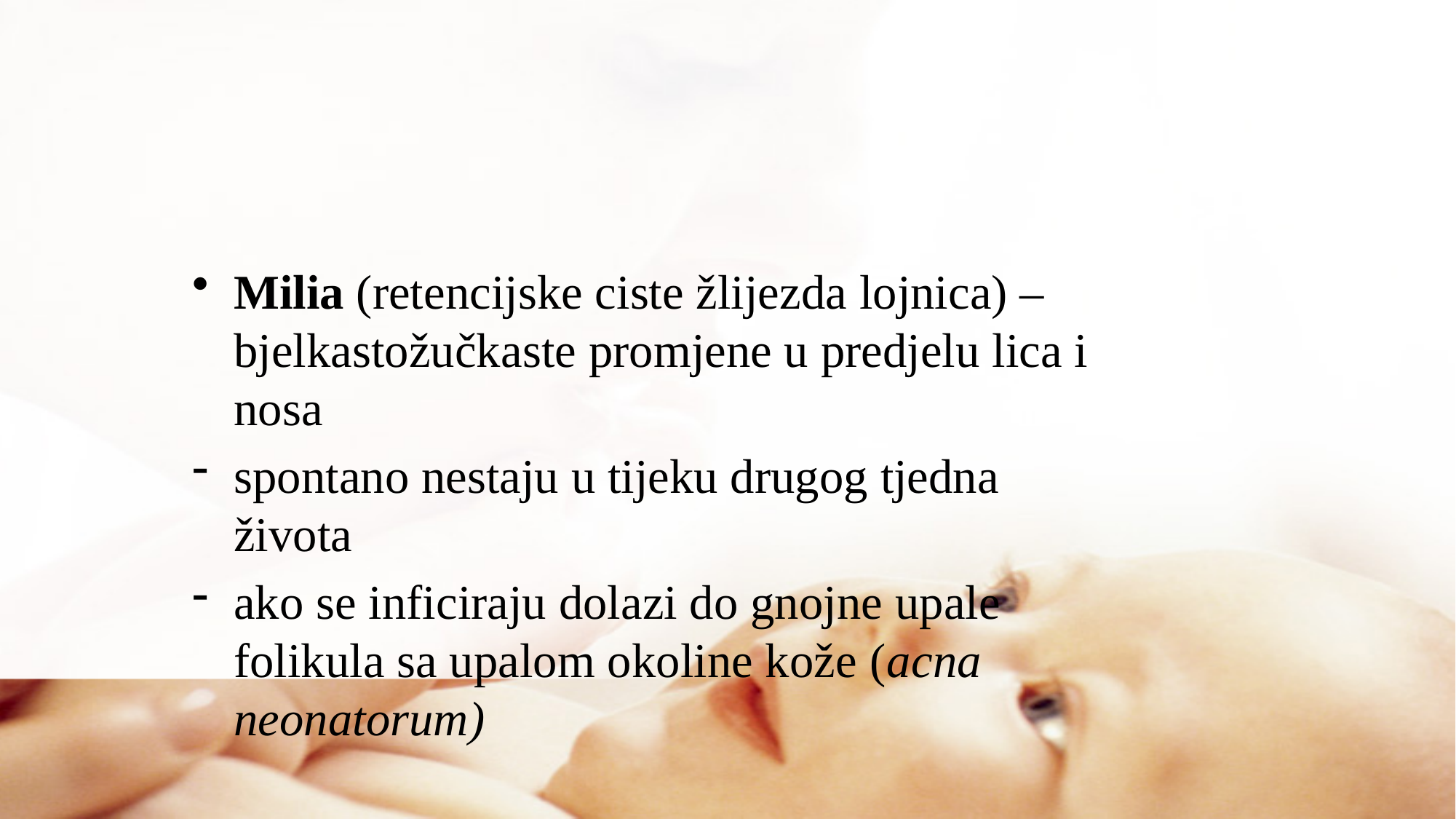

#
Milia (retencijske ciste žlijezda lojnica) – bjelkastožučkaste promjene u predjelu lica i nosa
spontano nestaju u tijeku drugog tjedna života
ako se inficiraju dolazi do gnojne upale folikula sa upalom okoline kože (acna neonatorum)